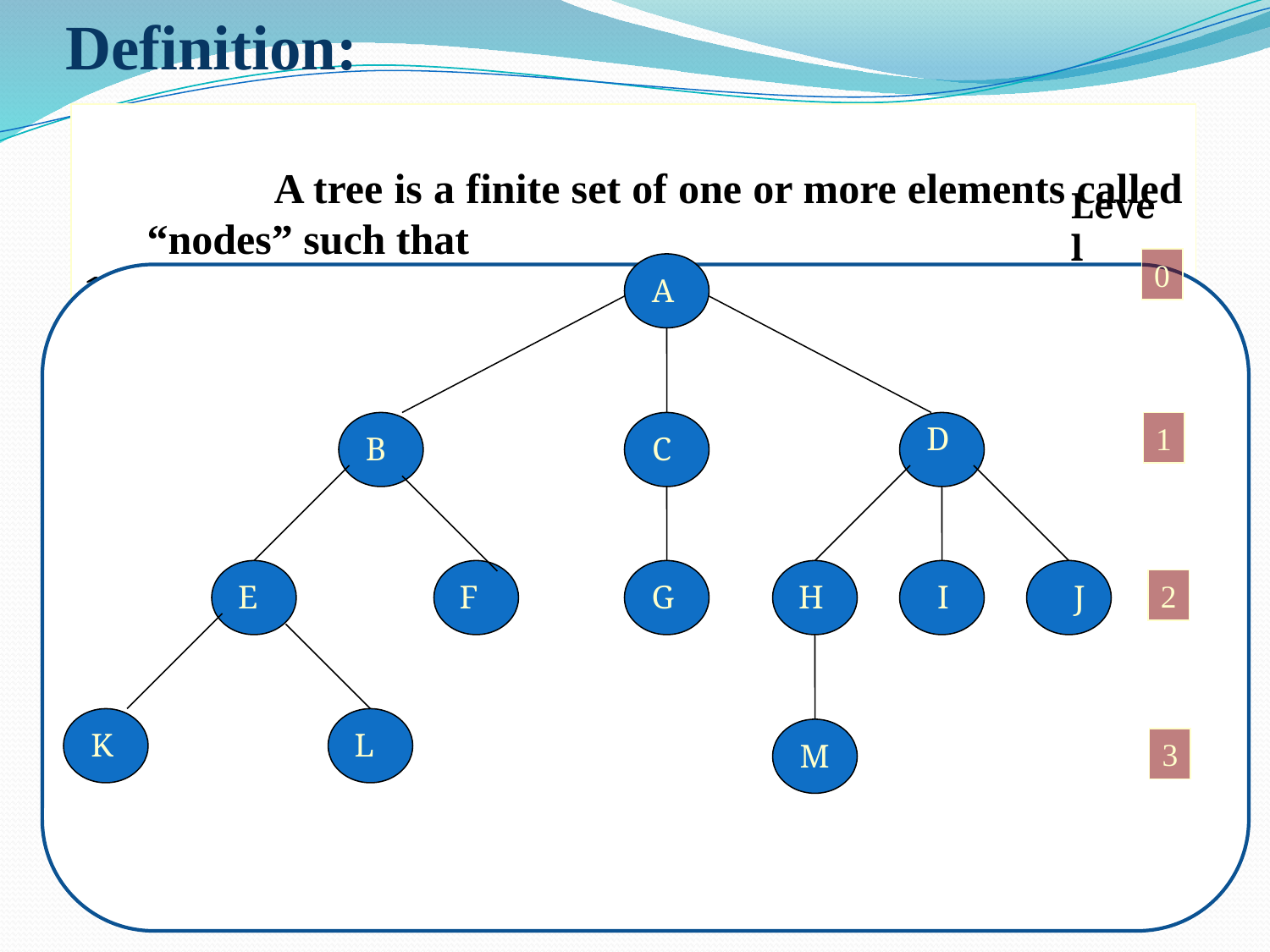

Definition:

		A tree is a finite set of one or more elements called “nodes” such that
There is a specially designated node called the root.
The  remaining nodes are partitioned into n>=0 disjoint sets T1, …..,Tn are called the sub trees of the roots which are connected by directed edge
Level
0

A

D
1
B
C

2
E
F
G
H
I
J

K
L

3
M